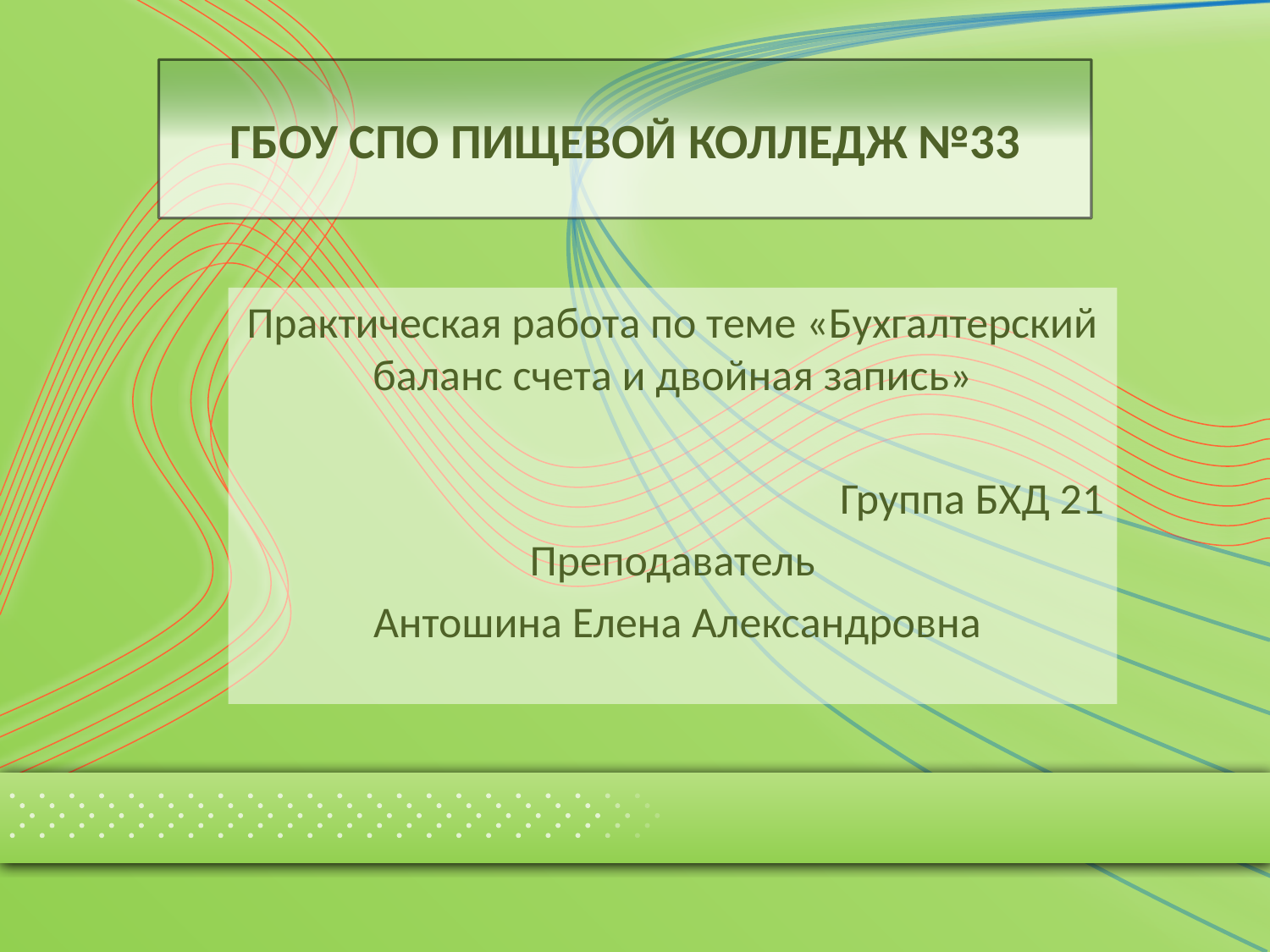

# ГБОУ СПО ПИЩЕВОЙ КОЛЛЕДЖ №33

Практическая работа по теме «Бухгалтерский баланс счета и двойная запись»

Группа БХД 21
Преподаватель
 Антошина Елена Александровна